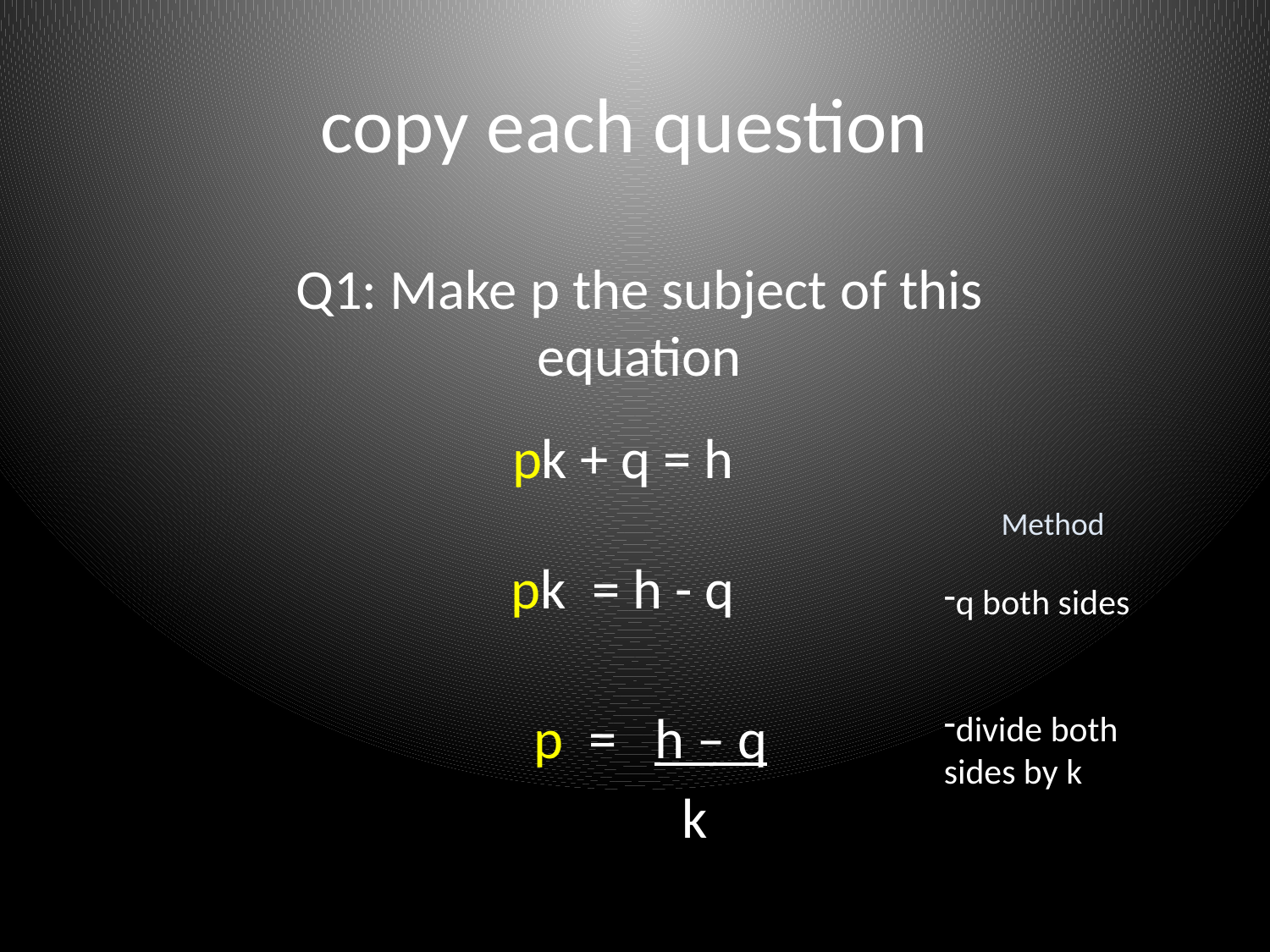

# copy each question
Q1: Make p the subject of this equation
pk + q = h
pk  = h - q
p  =   h – q
         k
Method

q both sides

divide both sides by k